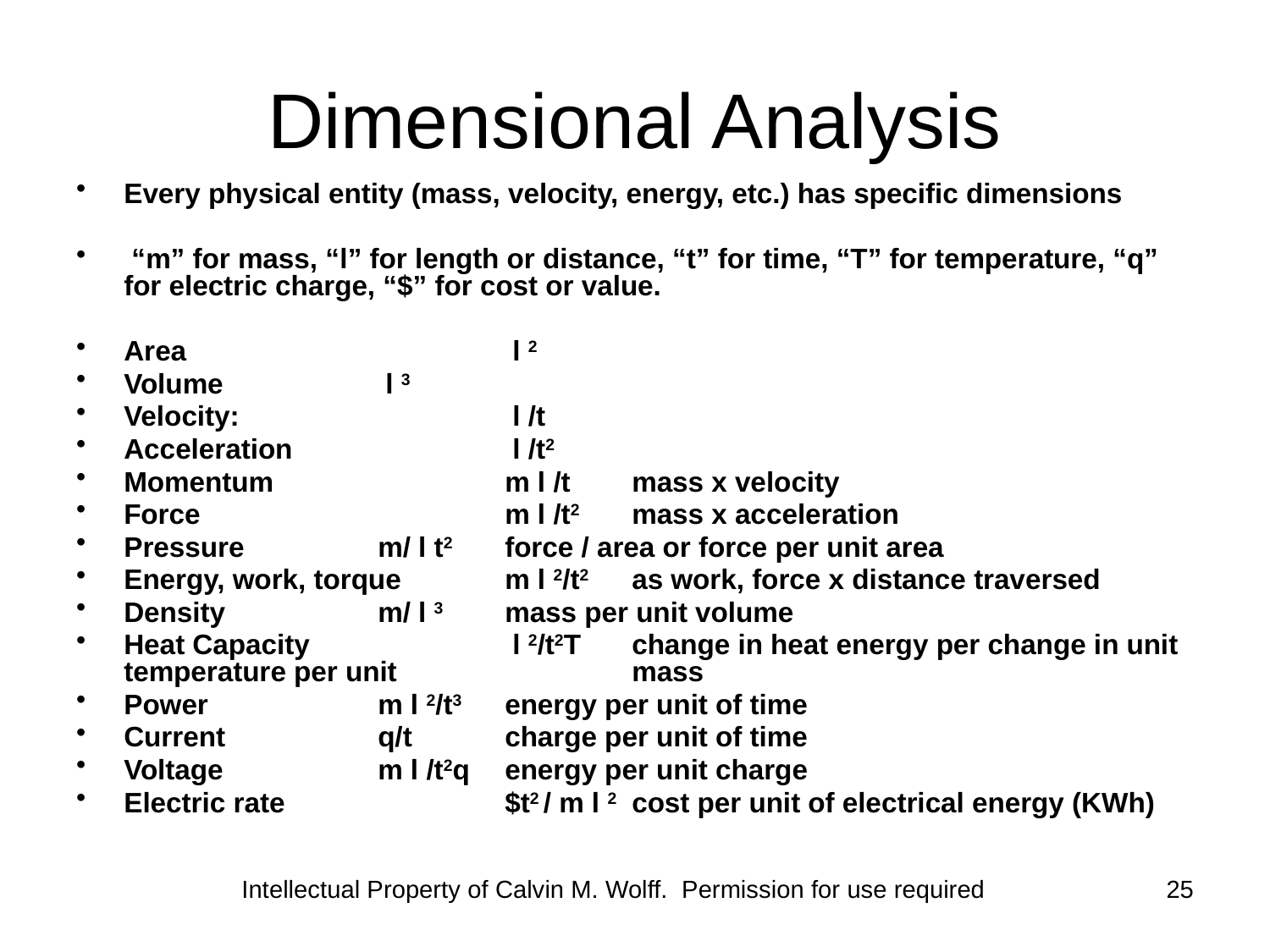

# Dimensional Analysis
Every physical entity (mass, velocity, energy, etc.) has specific dimensions

 “m” for mass, “l” for length or distance, “t” for time, “T” for temperature, “q” for electric charge, “$” for cost or value.

Area			 l 2
Volume		 l 3
Velocity:  		 l /t
Acceleration 		 l /t2
Momentum		m l /t 	mass x velocity
Force			m l /t2	mass x acceleration
Pressure		m/ l t2	force / area or force per unit area
Energy, work, torque	m l 2/t2 	as work, force x distance traversed
Density		m/ l 3	mass per unit volume
Heat Capacity		 l 2/t2T	change in heat energy per change in unit temperature per unit 		mass
Power		m l 2/t3	energy per unit of time
Current		q/t	charge per unit of time
Voltage		m l /t2q	energy per unit charge
Electric rate		$t2 / m l 2	cost per unit of electrical energy (KWh)

Intellectual Property of Calvin M. Wolff.  Permission for use required
25